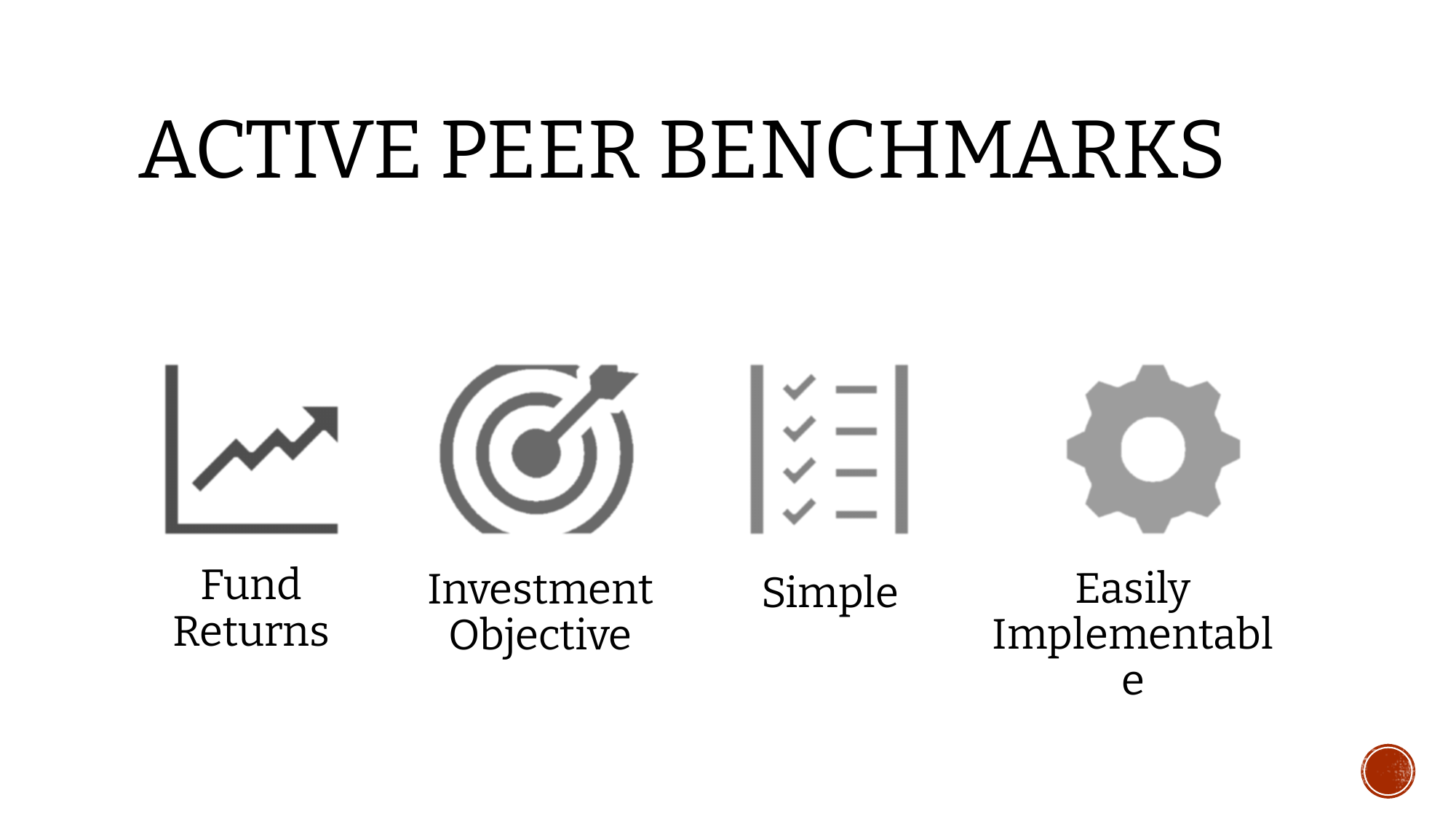

# Active peer benchmarks
Fund Returns
Investment Objective
Simple
Easily Implementable